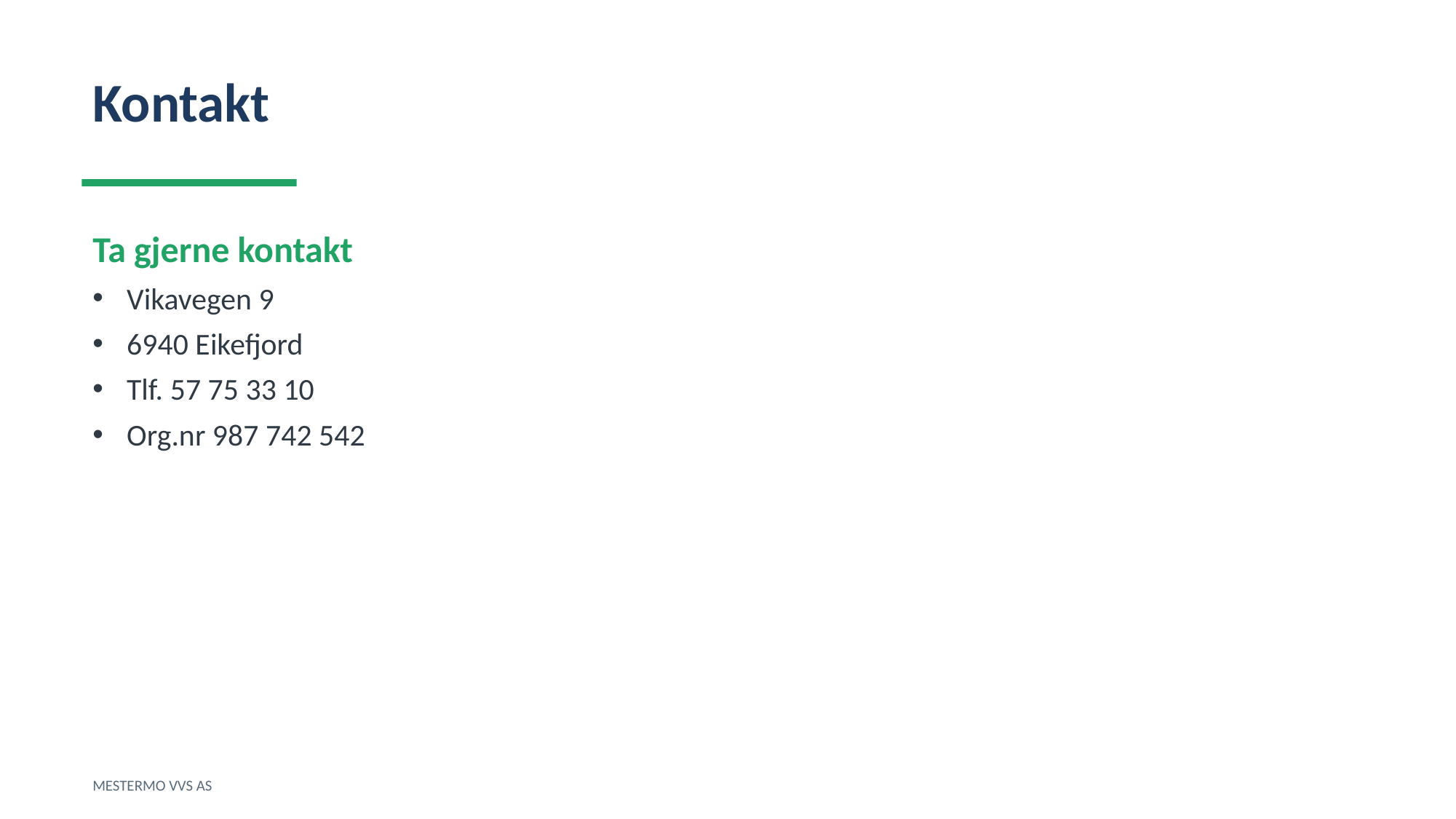

Kontakt

Ta gjerne kontakt
Vikavegen 9
6940 Eikefjord
Tlf. 57 75 33 10
Org.nr 987 742 542
MESTERMO VVS AS